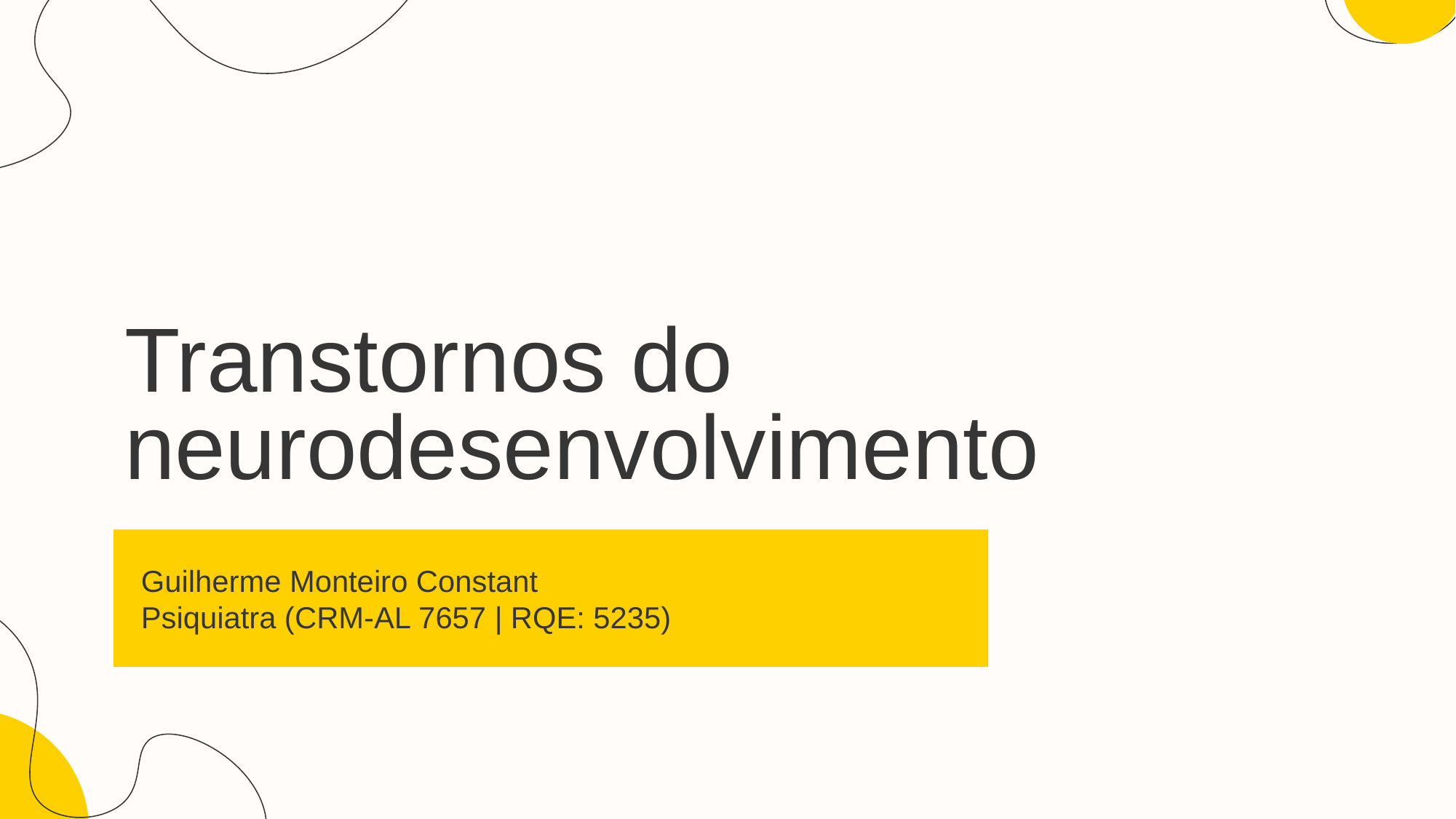

# Transtornos do neurodesenvolvimento
Guilherme Monteiro Constant
Psiquiatra (CRM-AL 7657 | RQE: 5235)